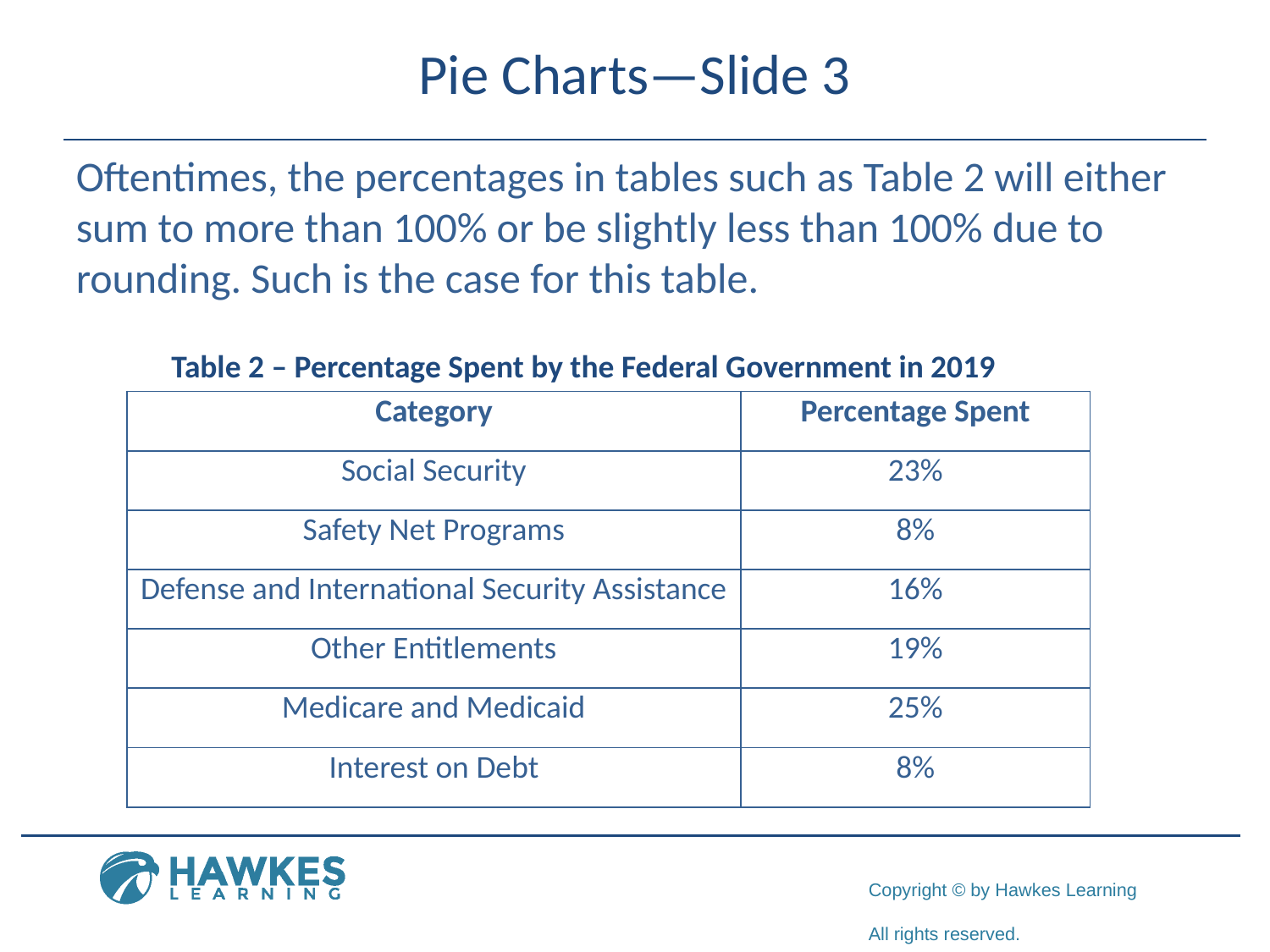

# Pie Charts—Slide 3
Oftentimes, the percentages in tables such as Table 2 will either sum to more than 100% or be slightly less than 100% due to rounding. Such is the case for this table.

Table 2 – Percentage Spent by the Federal Government in 2019
| Category | Percentage Spent |
| --- | --- |
| Social Security | 23% |
| Safety Net Programs | 8% |
| Defense and International Security Assistance | 16% |
| Other Entitlements | 19% |
| Medicare and Medicaid | 25% |
| Interest on Debt | 8% |